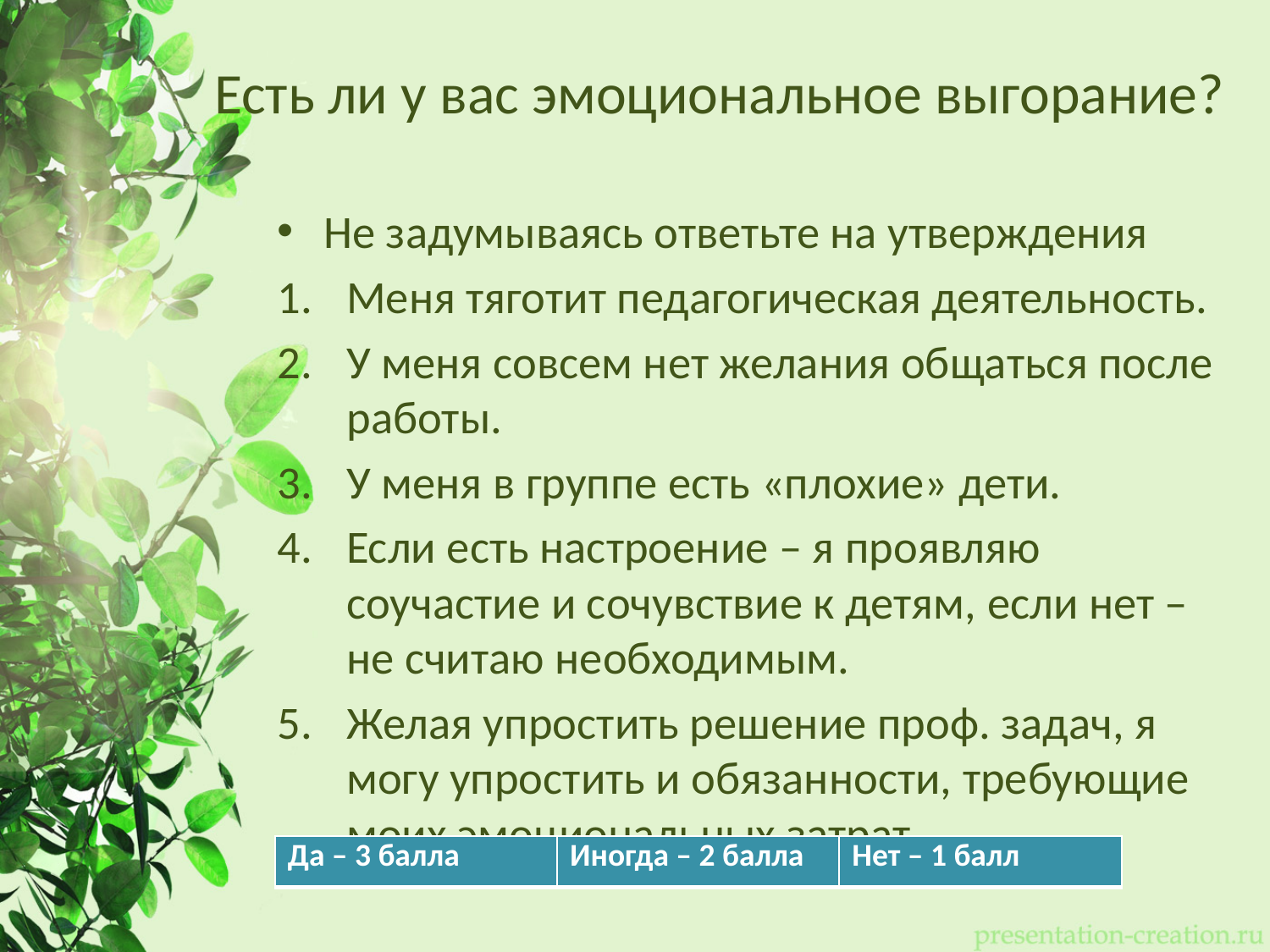

# Есть ли у вас эмоциональное выгорание?
Не задумываясь ответьте на утверждения
Меня тяготит педагогическая деятельность.
У меня совсем нет желания общаться после работы.
У меня в группе есть «плохие» дети.
Если есть настроение – я проявляю соучастие и сочувствие к детям, если нет – не считаю необходимым.
Желая упростить решение проф. задач, я могу упростить и обязанности, требующие моих эмоциональных затрат.

| Да – 3 балла | Иногда – 2 балла | Нет – 1 балл |
| --- | --- | --- |